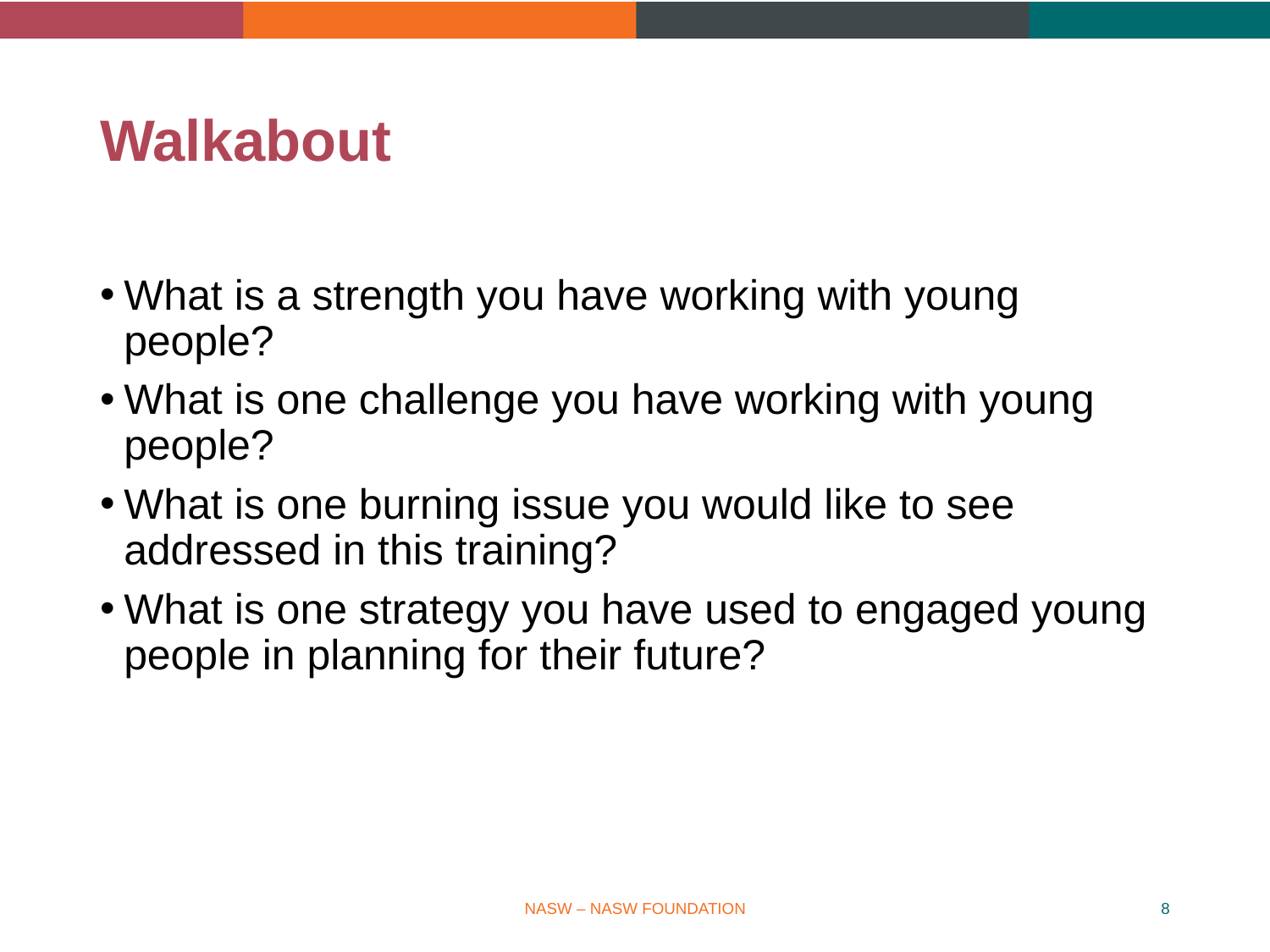

# Walkabout

What is a strength you have working with young people?
What is one challenge you have working with young people?
What is one burning issue you would like to see addressed in this training?
What is one strategy you have used to engaged young people in planning for their future?

NASW – NASW FOUNDATION
8